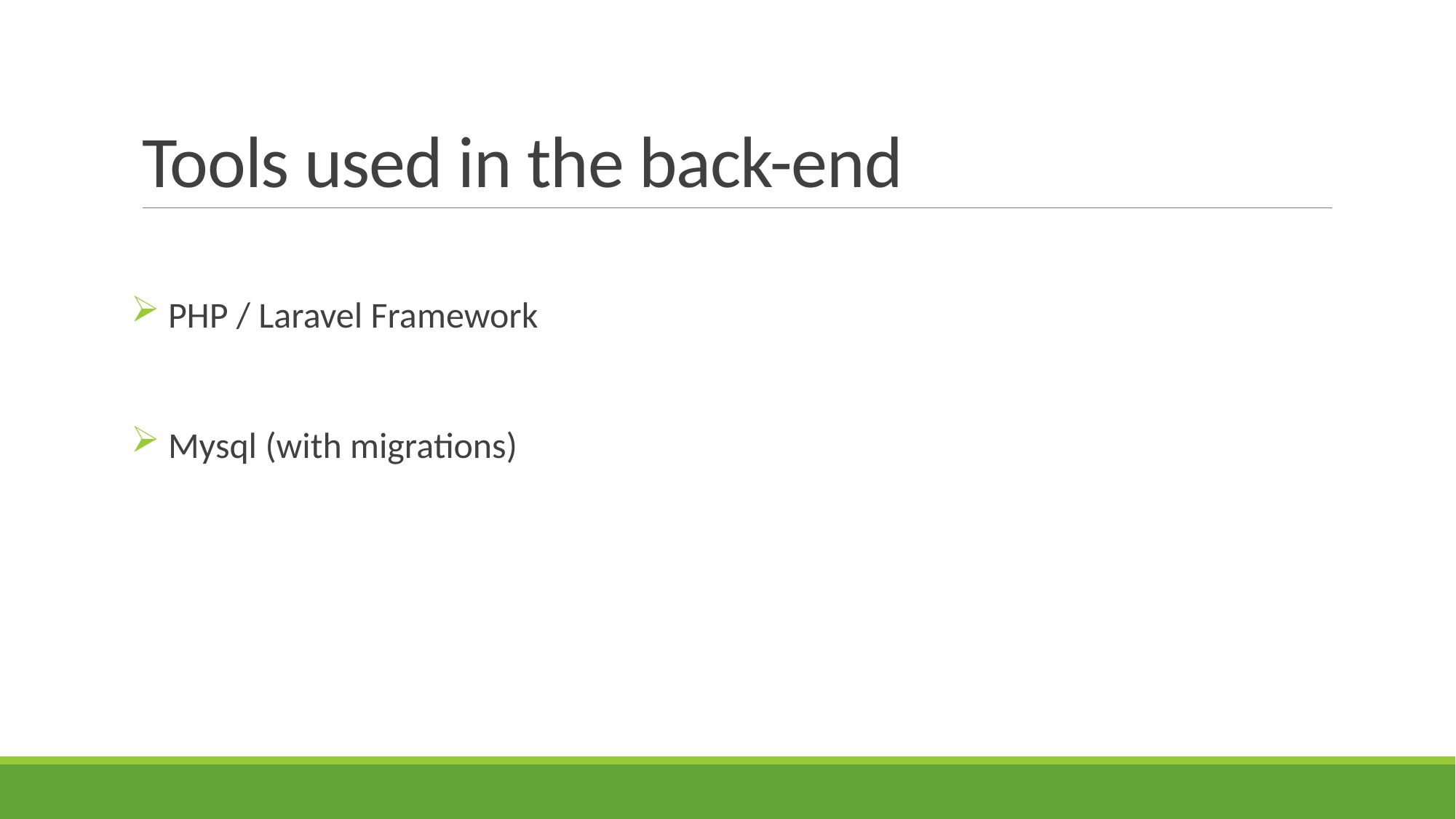

# Tools used in the back-end
 PHP / Laravel Framework
 Mysql (with migrations)